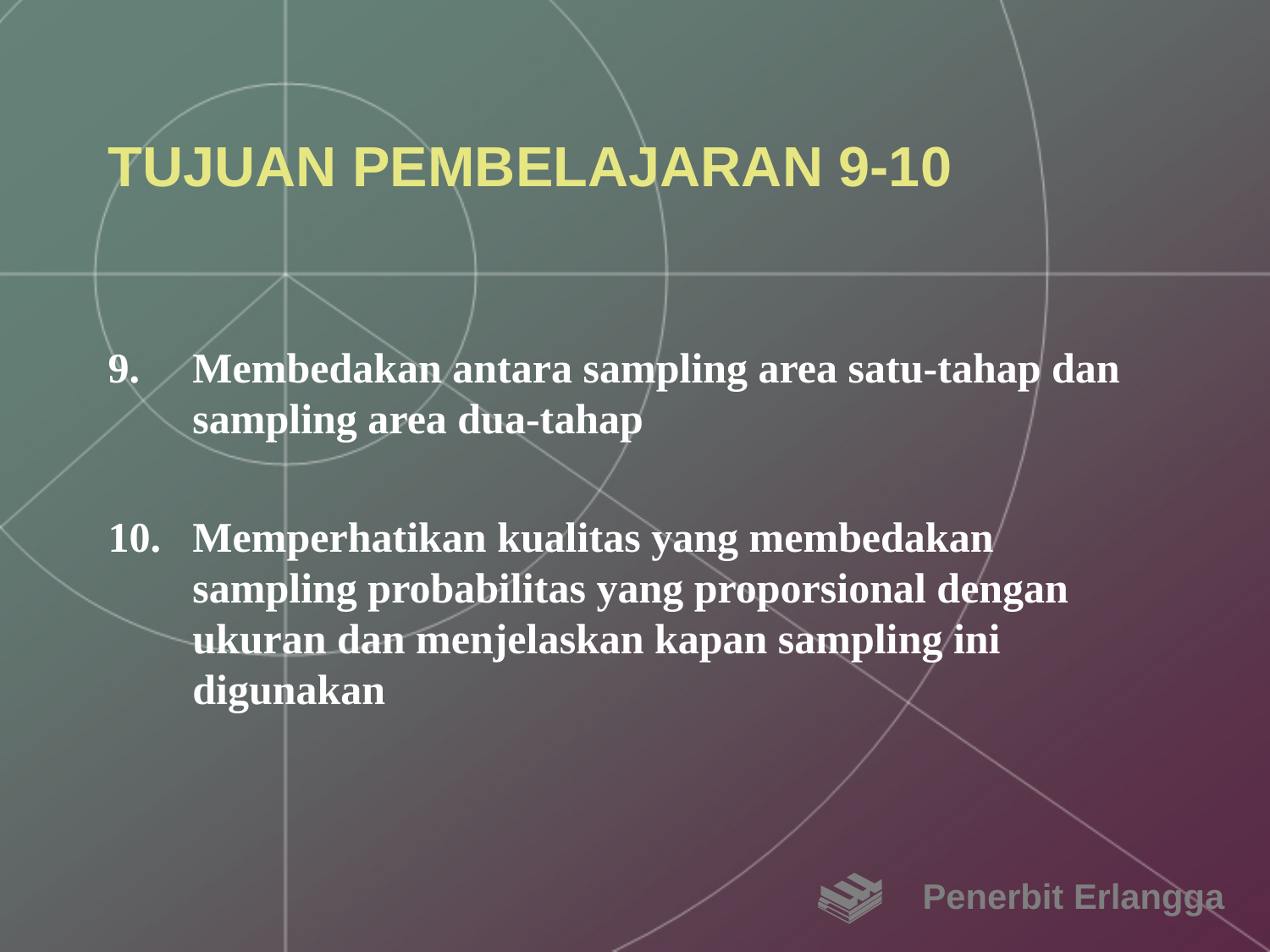

# TUJUAN PEMBELAJARAN 9-10

Membedakan antara sampling area satu-tahap dan sampling area dua-tahap

Memperhatikan kualitas yang membedakan sampling probabilitas yang proporsional dengan ukuran dan menjelaskan kapan sampling ini digunakan
Penerbit Erlangga